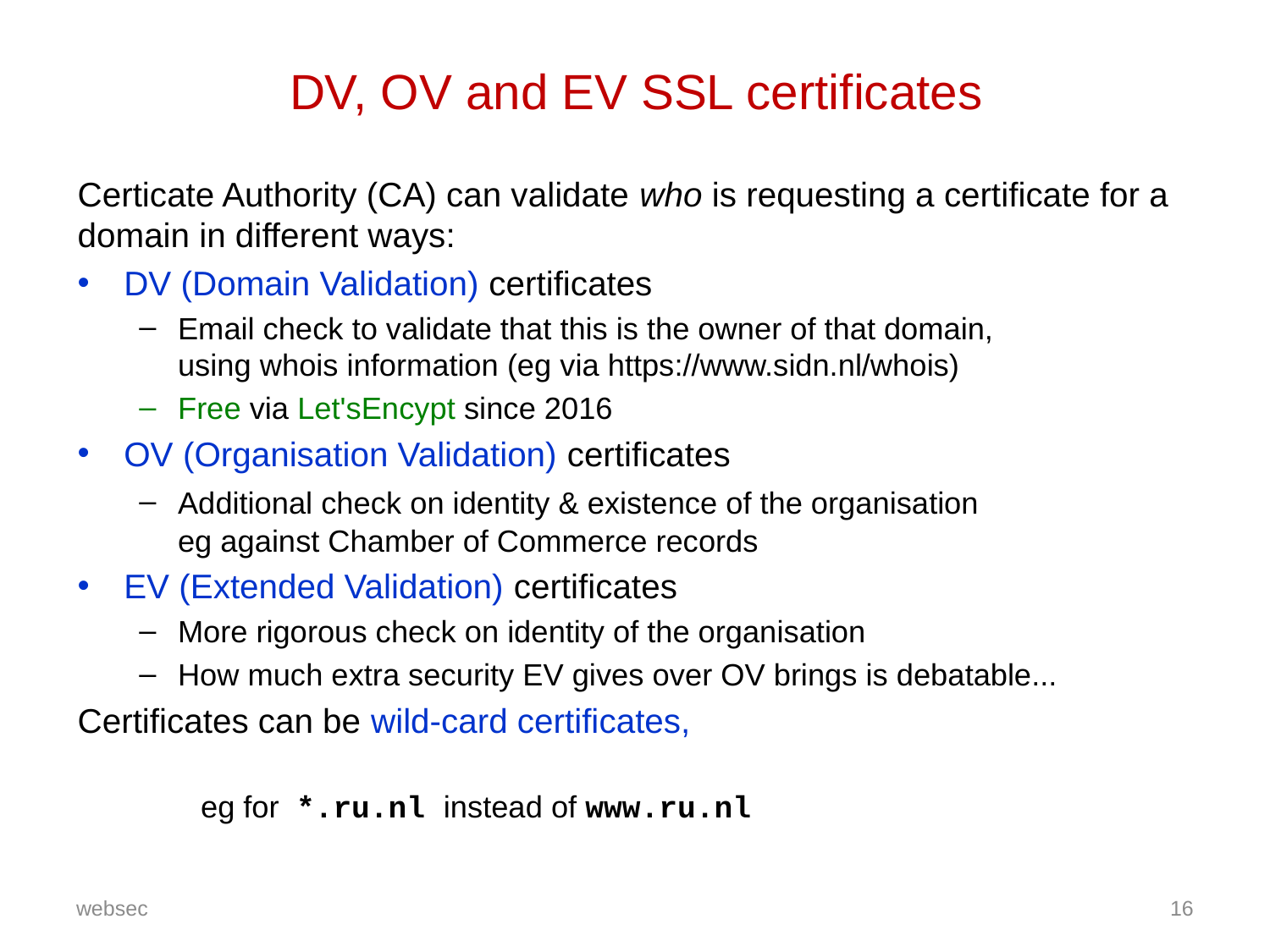

# DV, OV and EV SSL certificates
Certicate Authority (CA) can validate who is requesting a certificate for a domain in different ways:
DV (Domain Validation) certificates
Email check to validate that this is the owner of that domain,                        using whois information (eg via https://www.sidn.nl/whois)
Free via Let'sEncypt since 2016
OV (Organisation Validation) certificates
Additional check on identity & existence of the organisation                       eg against Chamber of Commerce records
EV (Extended Validation) certificates
More rigorous check on identity of the organisation
How much extra security EV gives over OV brings is debatable...
Certificates can be wild-card certificates,
	eg for  *.ru.nl instead of www.ru.nl
websec
16